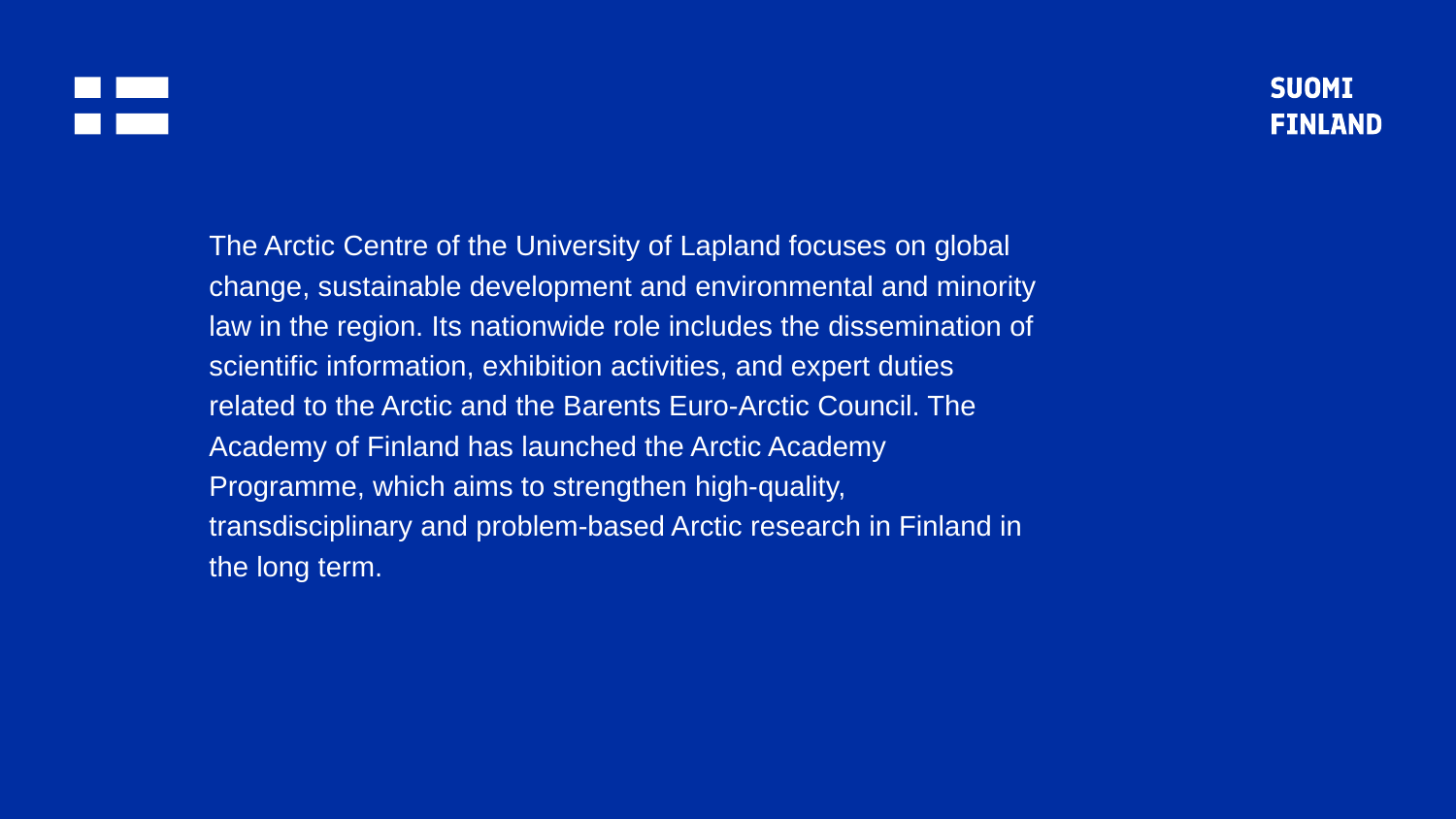

The Arctic Centre of the University of Lapland focuses on global change, sustainable development and environmental and minority law in the region. Its nationwide role includes the dissemination of scientific information, exhibition activities, and expert duties related to the Arctic and the Barents Euro-Arctic Council. The Academy of Finland has launched the Arctic Academy Programme, which aims to strengthen high-quality, transdisciplinary and problem-based Arctic research in Finland in the long term.